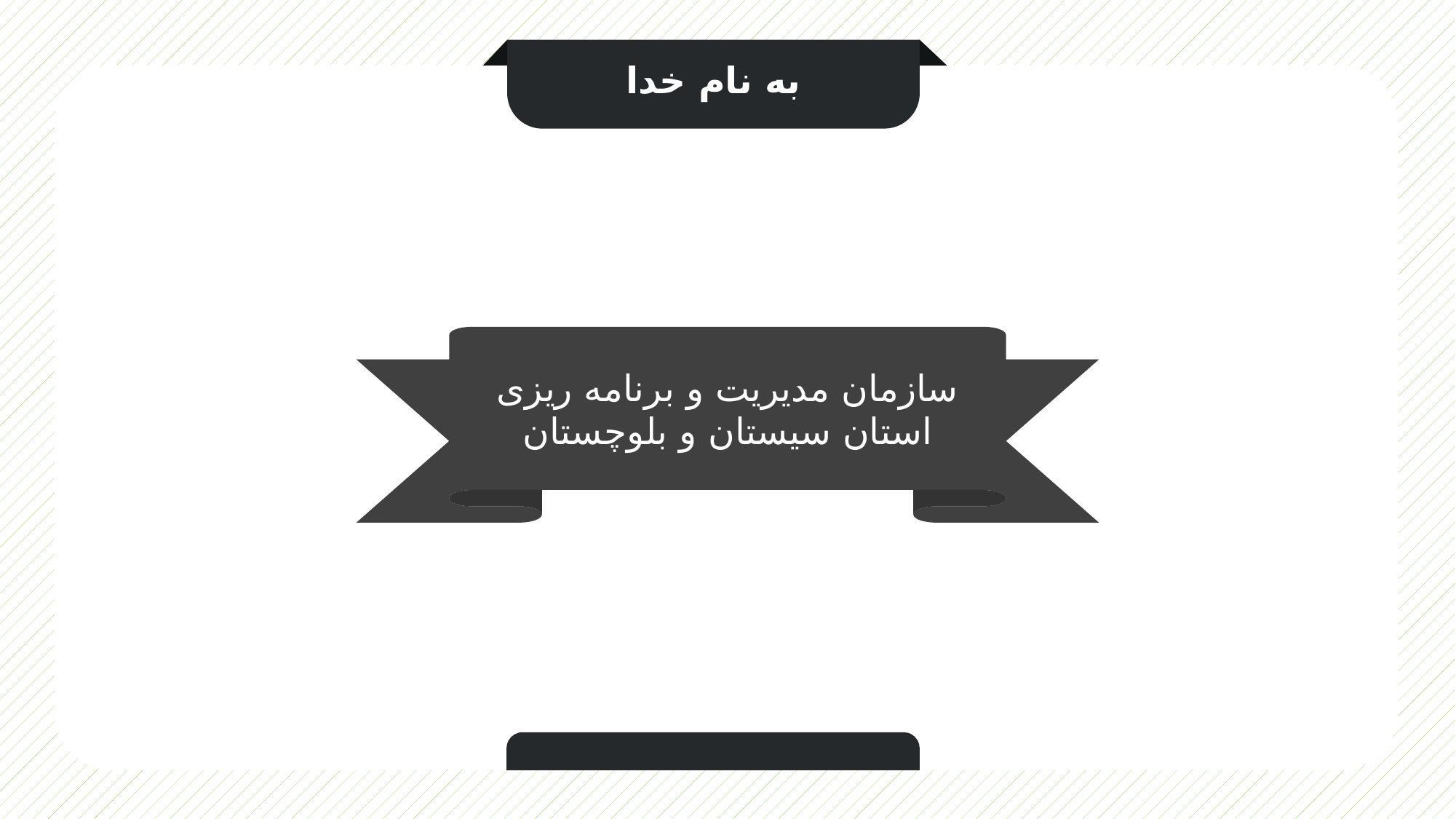

به نام خدا

سازمان مدیریت و برنامه ریزی استان سیستان و بلوچستان